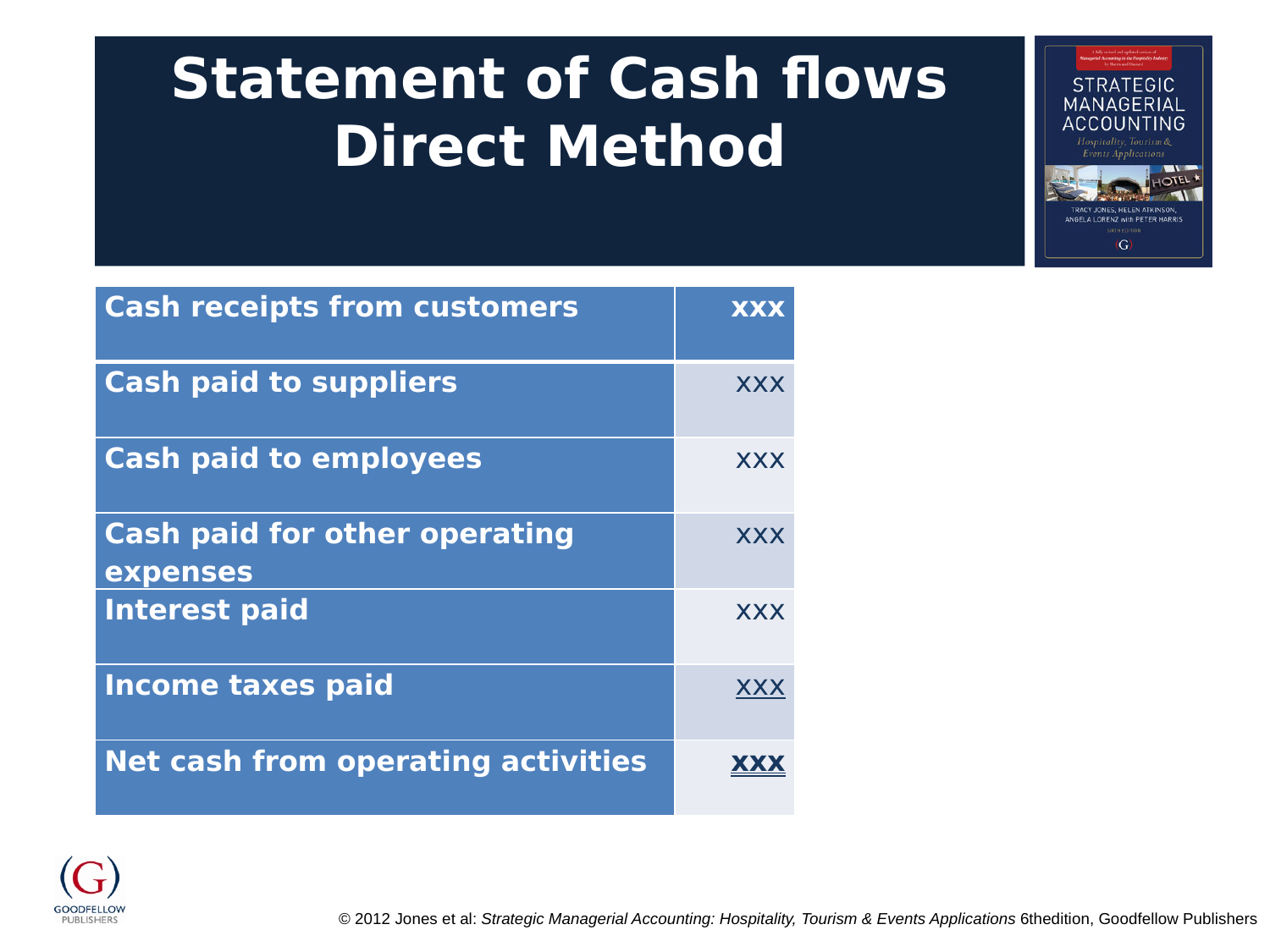

# Statement of Cash flows Direct Method

| Cash receipts from customers | xxx |
| --- | --- |
| Cash paid to suppliers | xxx |
| Cash paid to employees | xxx |
| Cash paid for other operating expenses | xxx |
| Interest paid | xxx |
| Income taxes paid | xxx |
| Net cash from operating activities | xxx |